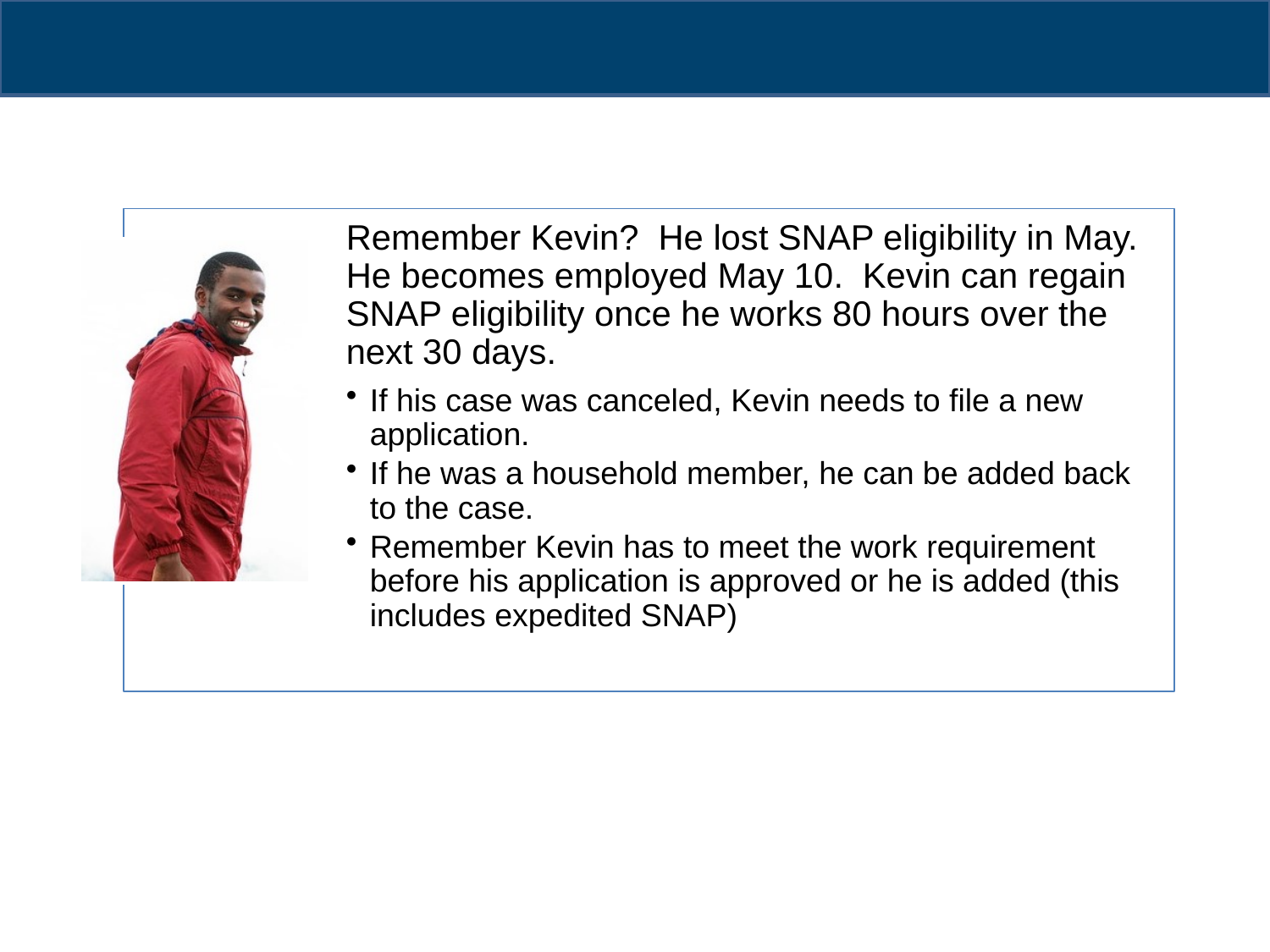

Remember Kevin?  He lost SNAP eligibility in May.  He becomes employed May 10.  Kevin can regain SNAP eligibility once he works 80 hours over the next 30 days.
If his case was canceled, Kevin needs to file a new application.
If he was a household member, he can be added back to the case.
Remember Kevin has to meet the work requirement before his application is approved or he is added (this includes expedited SNAP)